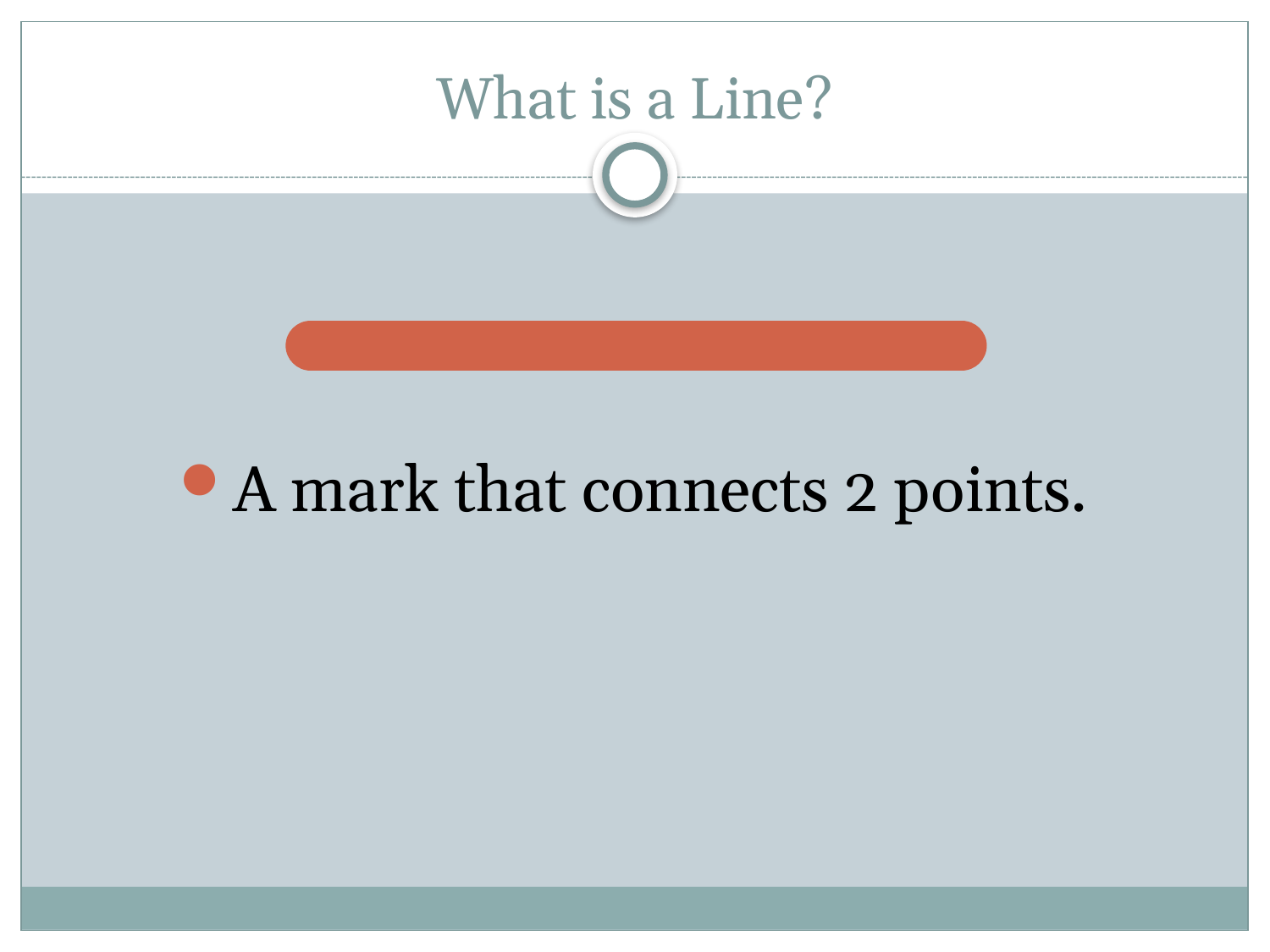

# What is a Line?

A mark that connects 2 points.